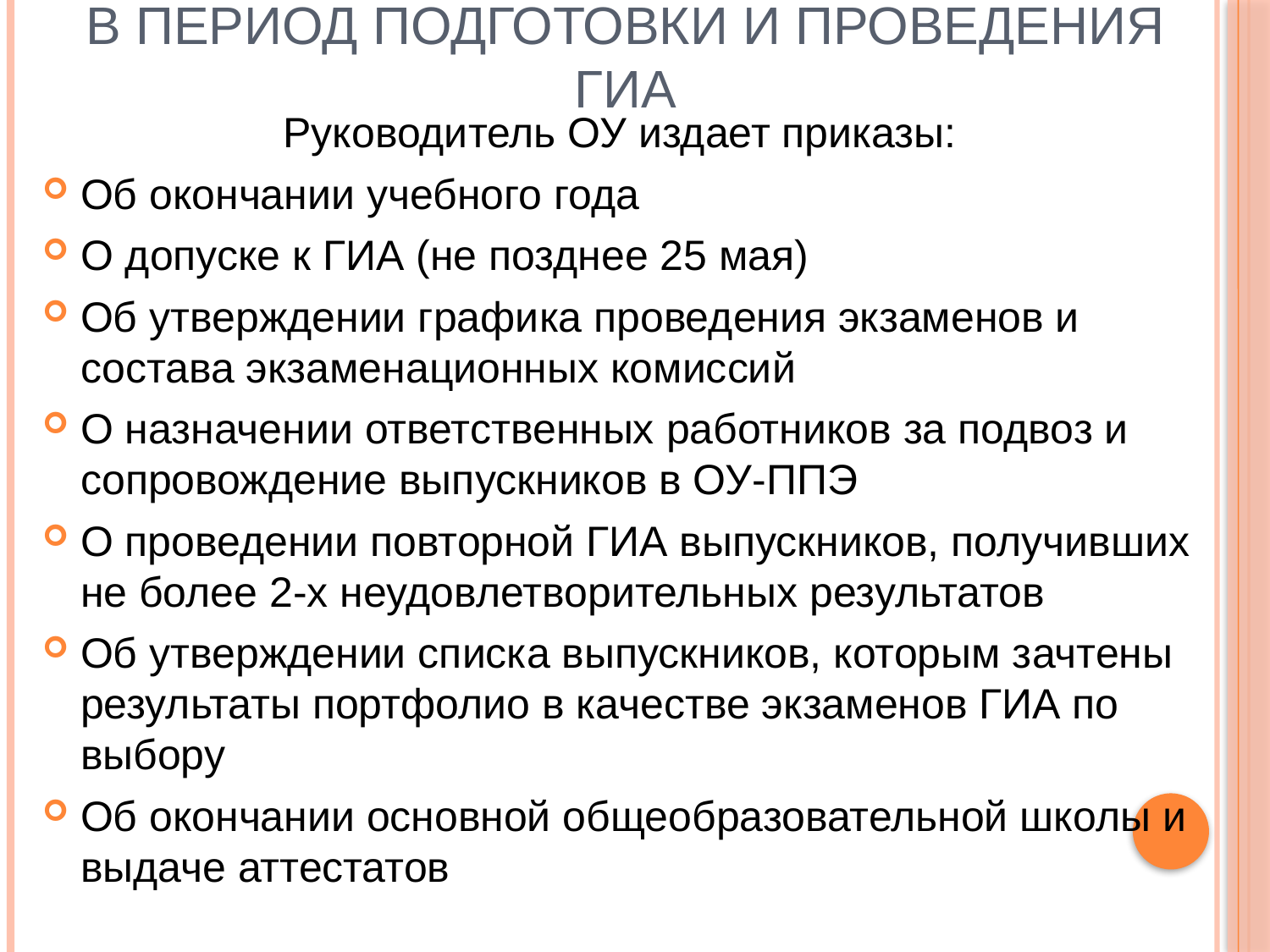

# В период подготовки и проведения  ГИА
Руководитель ОУ издает приказы:
Об окончании учебного года
О допуске к ГИА (не позднее 25 мая)
Об утверждении графика проведения экзаменов и состава экзаменационных комиссий
О назначении ответственных работников за подвоз и сопровождение выпускников в ОУ-ППЭ
О проведении повторной ГИА выпускников, получивших не более 2-х неудовлетворительных результатов
Об утверждении списка выпускников, которым зачтены результаты портфолио в качестве экзаменов ГИА по выбору
Об окончании основной общеобразовательной школы и выдаче аттестатов